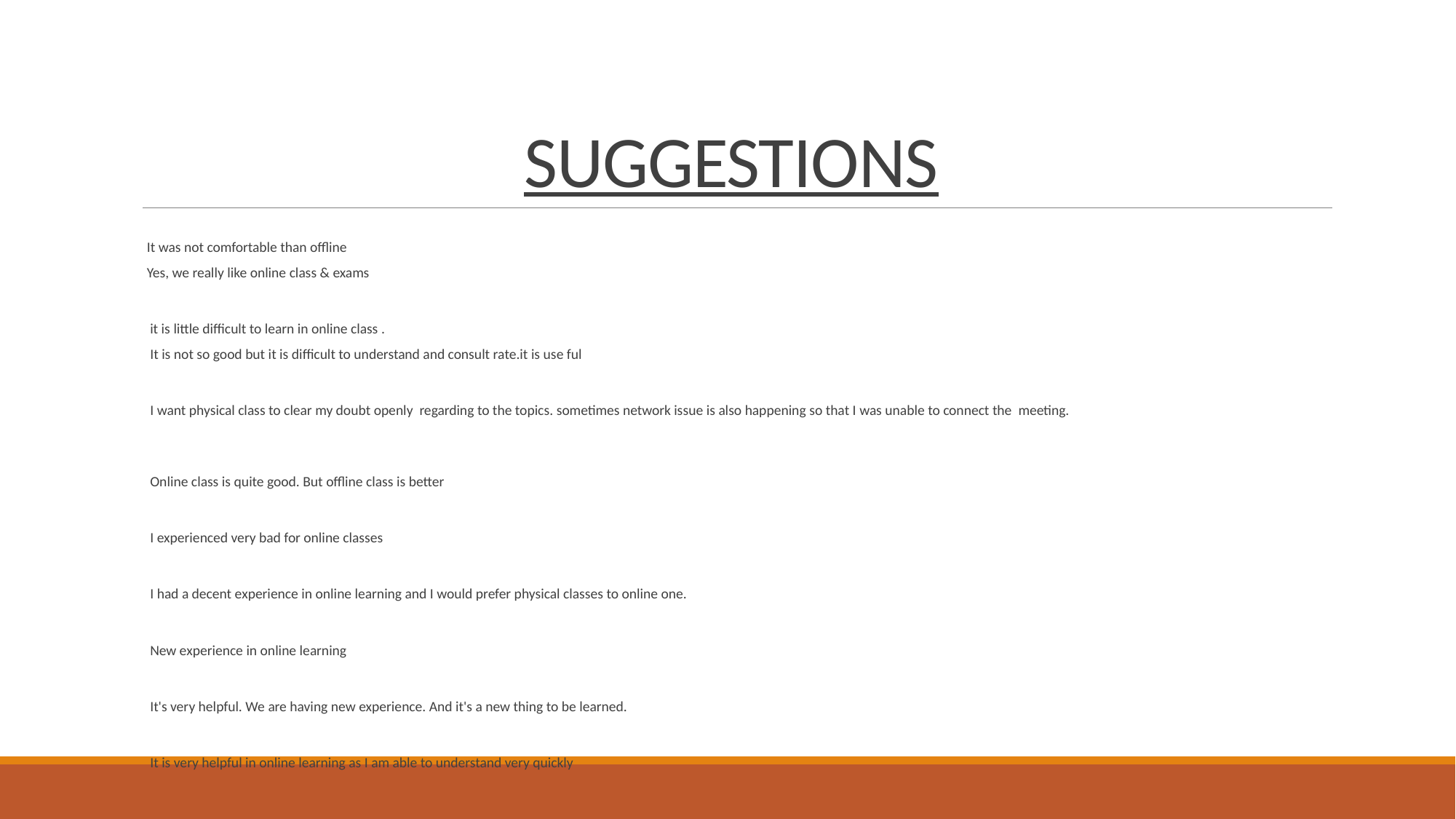

# SUGGESTIONS
It was not comfortable than offline
Yes, we really like online class & exams
 it is little difficult to learn in online class .
 It is not so good but it is difficult to understand and consult rate.it is use ful
 I want physical class to clear my doubt openly  regarding to the topics. sometimes network issue is also happening so that I was unable to connect the  meeting.
 Online class is quite good. But offline class is better
 I experienced very bad for online classes
 I had a decent experience in online learning and I would prefer physical classes to online one.
 New experience in online learning
 It's very helpful. We are having new experience. And it's a new thing to be learned.
 It is very helpful in online learning as I am able to understand very quickly